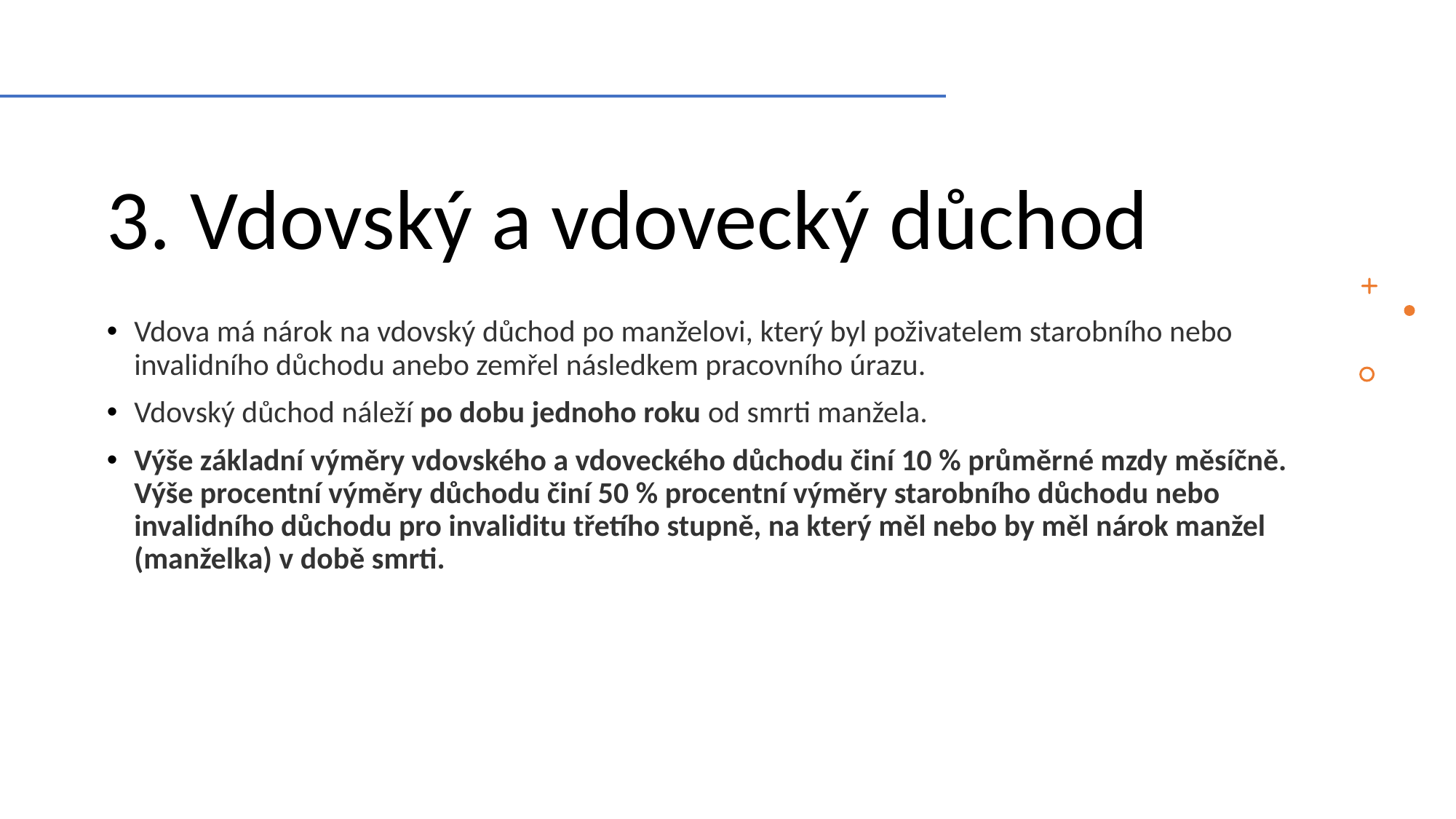

# 3. Vdovský a vdovecký důchod

Vdova má nárok na vdovský důchod po manželovi, který byl poživatelem starobního nebo invalidního důchodu anebo zemřel následkem pracovního úrazu.
Vdovský důchod náleží po dobu jednoho roku od smrti manžela.
Výše základní výměry vdovského a vdoveckého důchodu činí 10 % průměrné mzdy měsíčně. Výše procentní výměry důchodu činí 50 % procentní výměry starobního důchodu nebo invalidního důchodu pro invaliditu třetího stupně, na který měl nebo by měl nárok manžel (manželka) v době smrti.